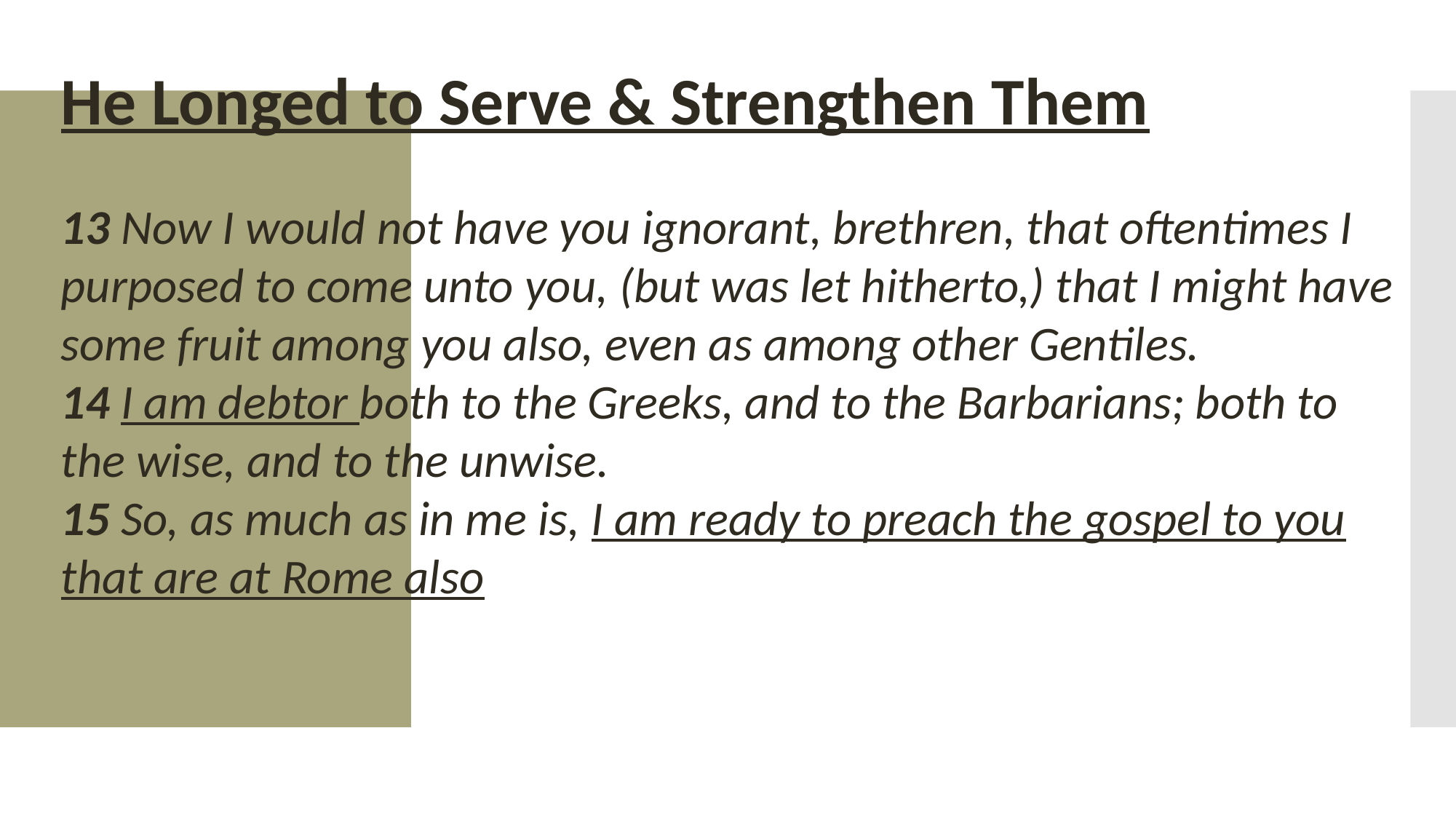

He Longed to Serve & Strengthen Them

13 Now I would not have you ignorant, brethren, that oftentimes I purposed to come unto you, (but was let hitherto,) that I might have some fruit among you also, even as among other Gentiles.
14 I am debtor both to the Greeks, and to the Barbarians; both to the wise, and to the unwise.
15 So, as much as in me is, I am ready to preach the gospel to you that are at Rome also